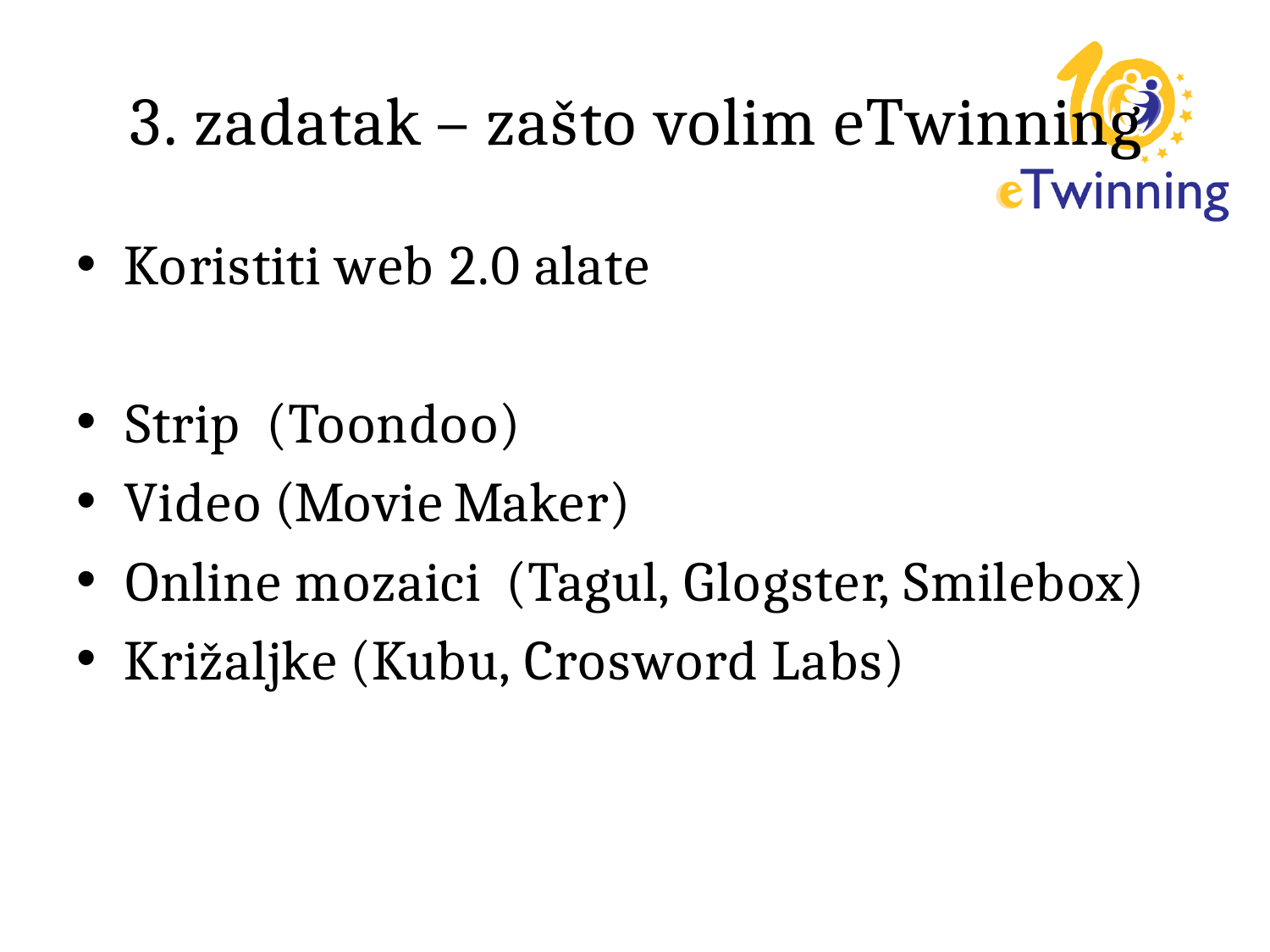

# 3. zadatak – zašto volim eTwinning
Koristiti web 2.0 alate

Strip  (Toondoo)
Video (Movie Maker)
Online mozaici  (Tagul, Glogster, Smilebox)
Križaljke (Kubu, Crosword Labs)